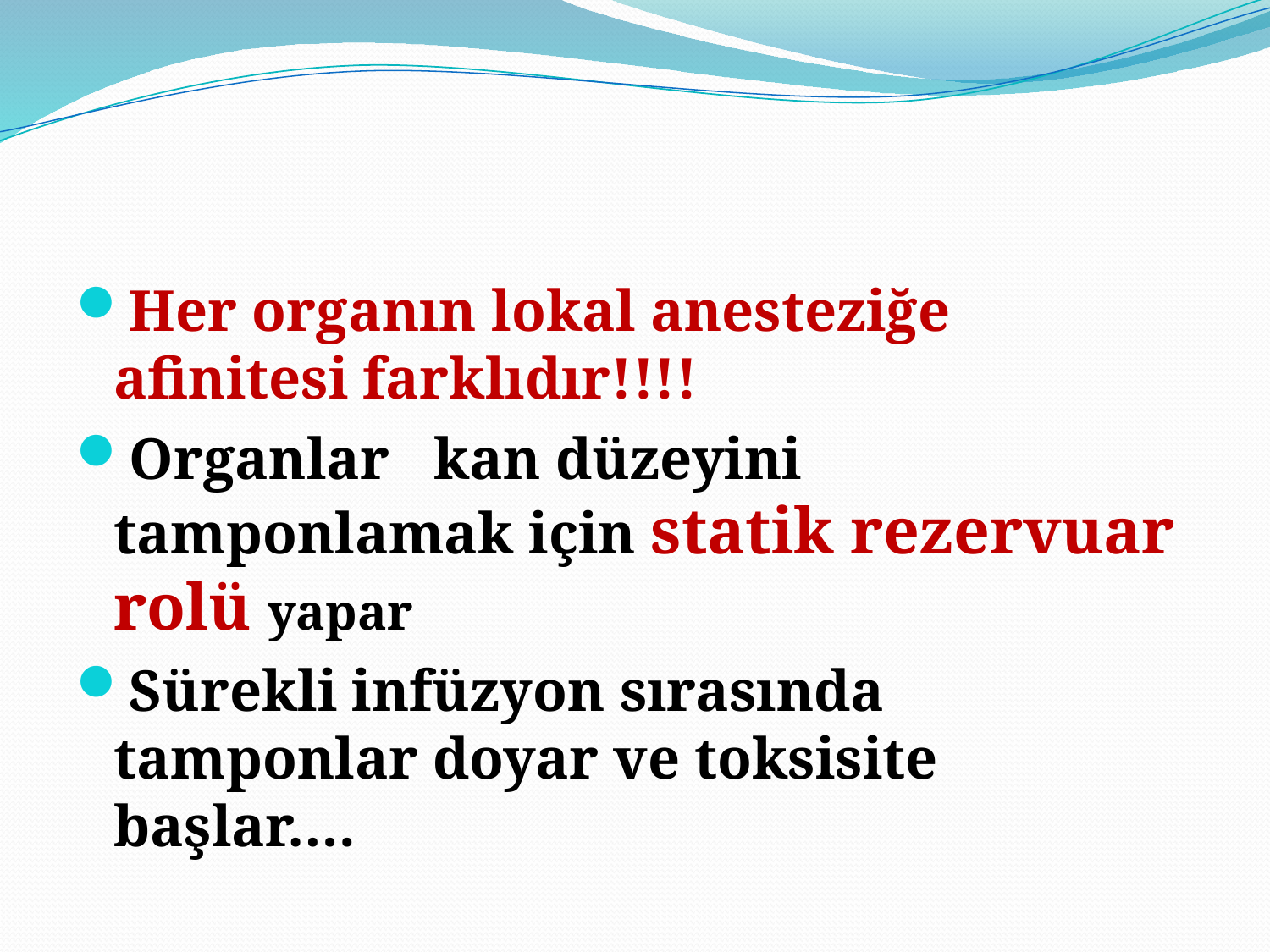

#
Her organın lokal anesteziğe afinitesi farklıdır!!!!
Organlar   kan düzeyini tamponlamak için statik rezervuar rolü yapar
Sürekli infüzyon sırasında tamponlar doyar ve toksisite başlar….